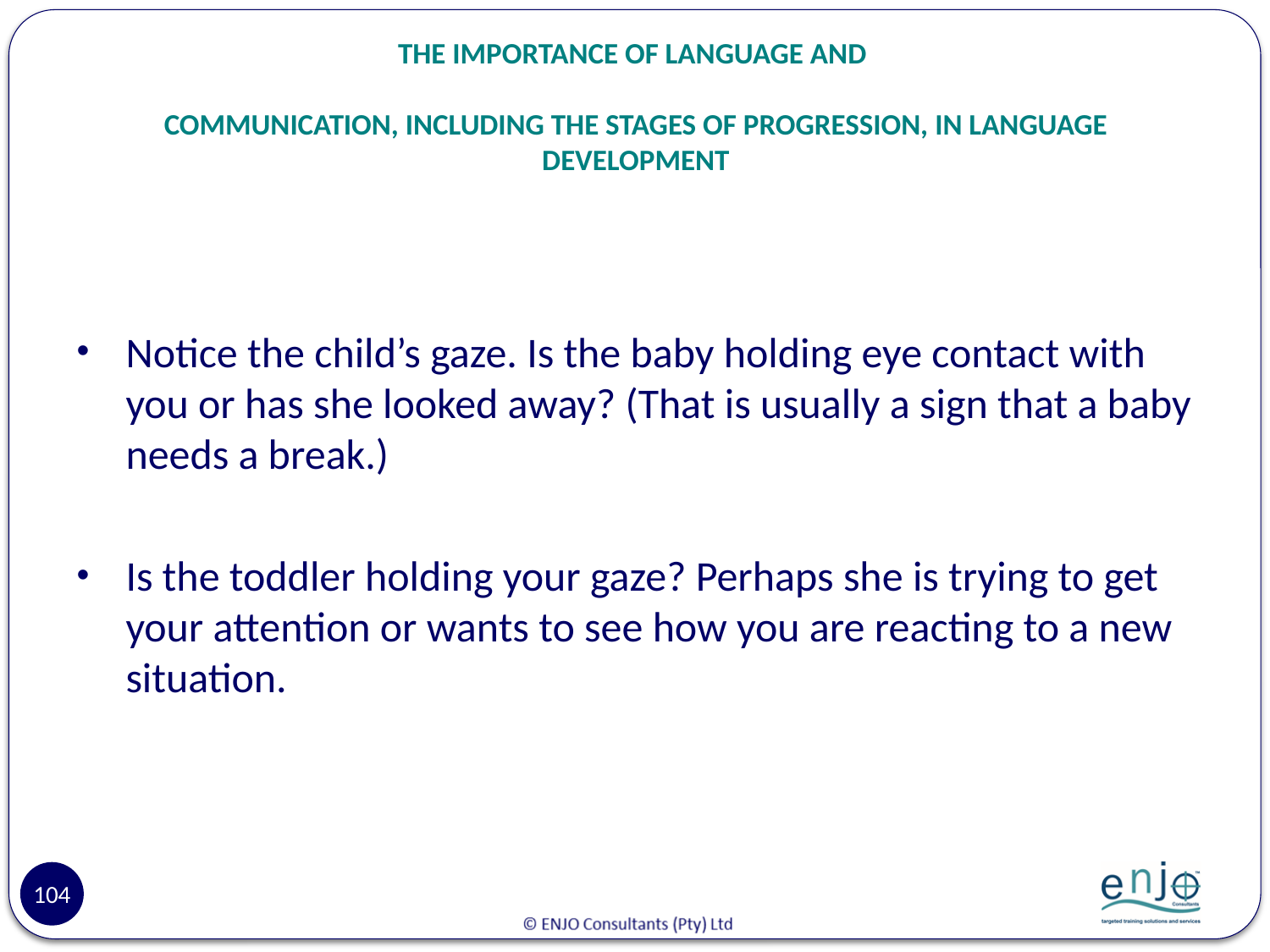

# THE IMPORTANCE OF LANGUAGE AND COMMUNICATION, INCLUDING THE STAGES OF PROGRESSION, IN LANGUAGE DEVELOPMENT
Notice the child’s gaze. Is the baby holding eye contact with you or has she looked away? (That is usually a sign that a baby needs a break.)

Is the toddler holding your gaze? Perhaps she is trying to get your attention or wants to see how you are reacting to a new situation.

104